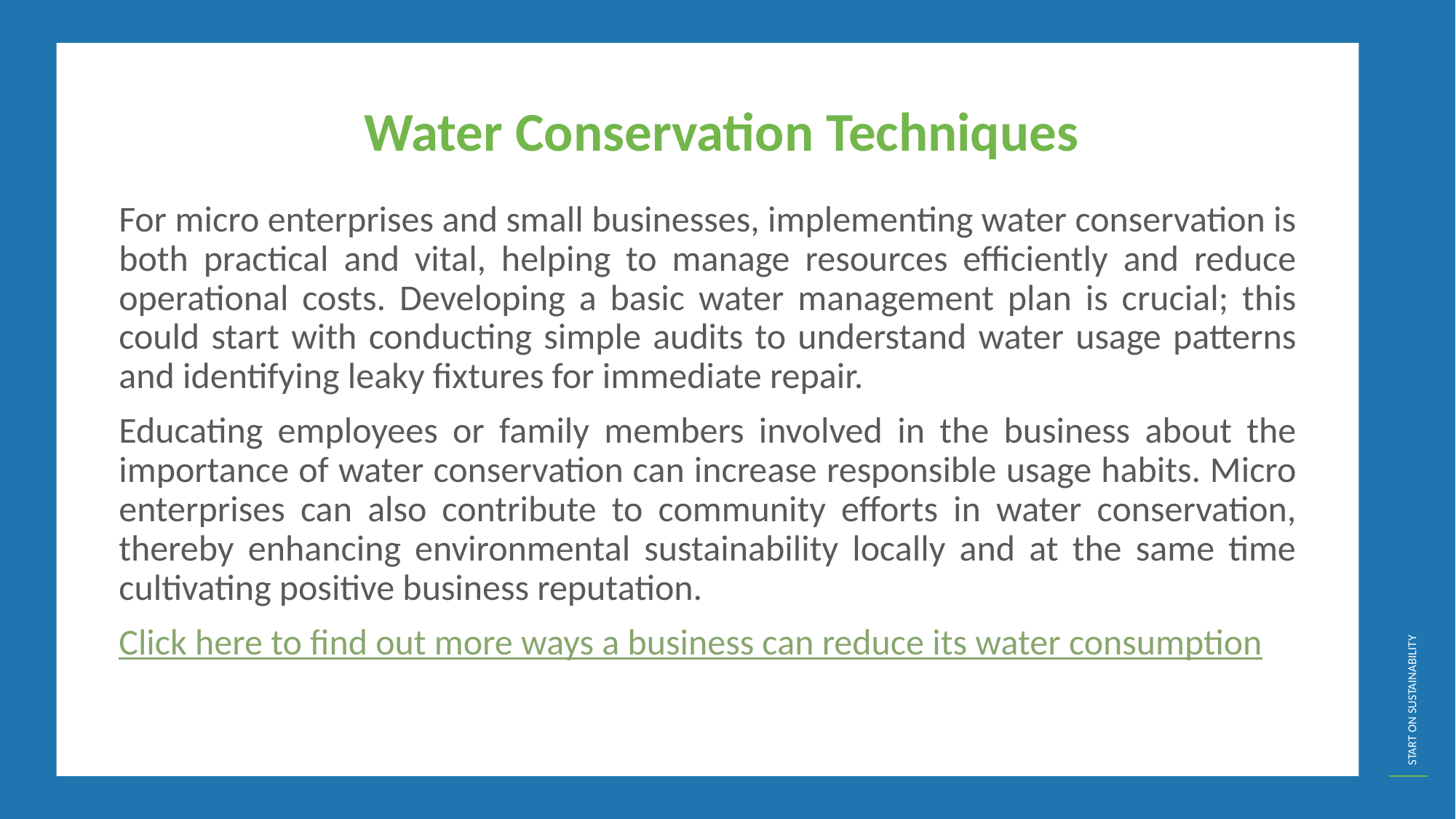

Water Conservation Techniques

For micro enterprises and small businesses, implementing water conservation is both practical and vital, helping to manage resources efficiently and reduce operational costs. Developing a basic water management plan is crucial; this could start with conducting simple audits to understand water usage patterns and identifying leaky fixtures for immediate repair.
Educating employees or family members involved in the business about the importance of water conservation can increase responsible usage habits. Micro enterprises can also contribute to community efforts in water conservation, thereby enhancing environmental sustainability locally and at the same time cultivating positive business reputation.
Click here to find out more ways a business can reduce its water consumption